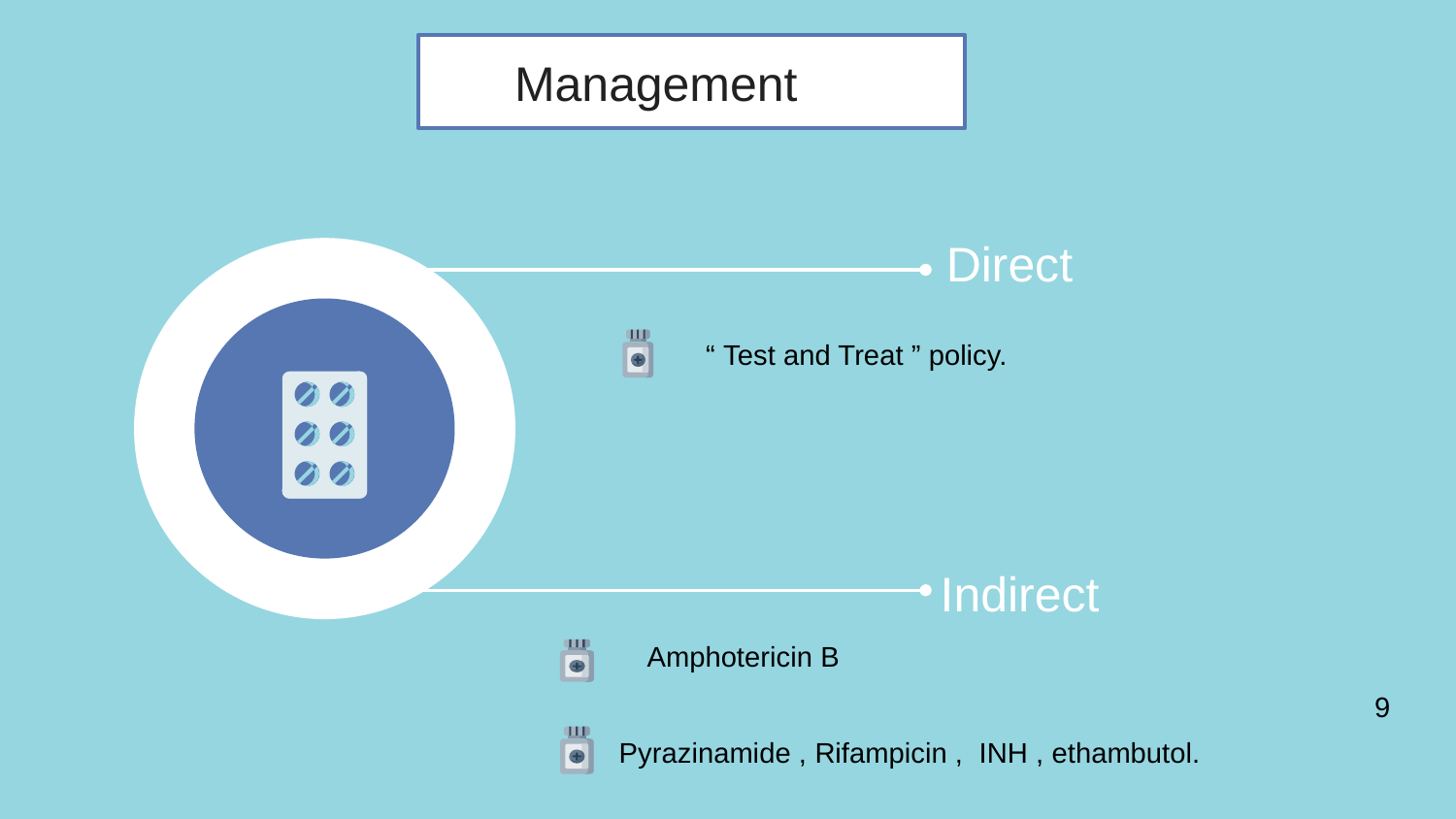

# Management
Direct

“ Test and Treat ” policy.

Indirect
Amphotericin B

9

Pyrazinamide , Rifampicin ,  INH , ethambutol.